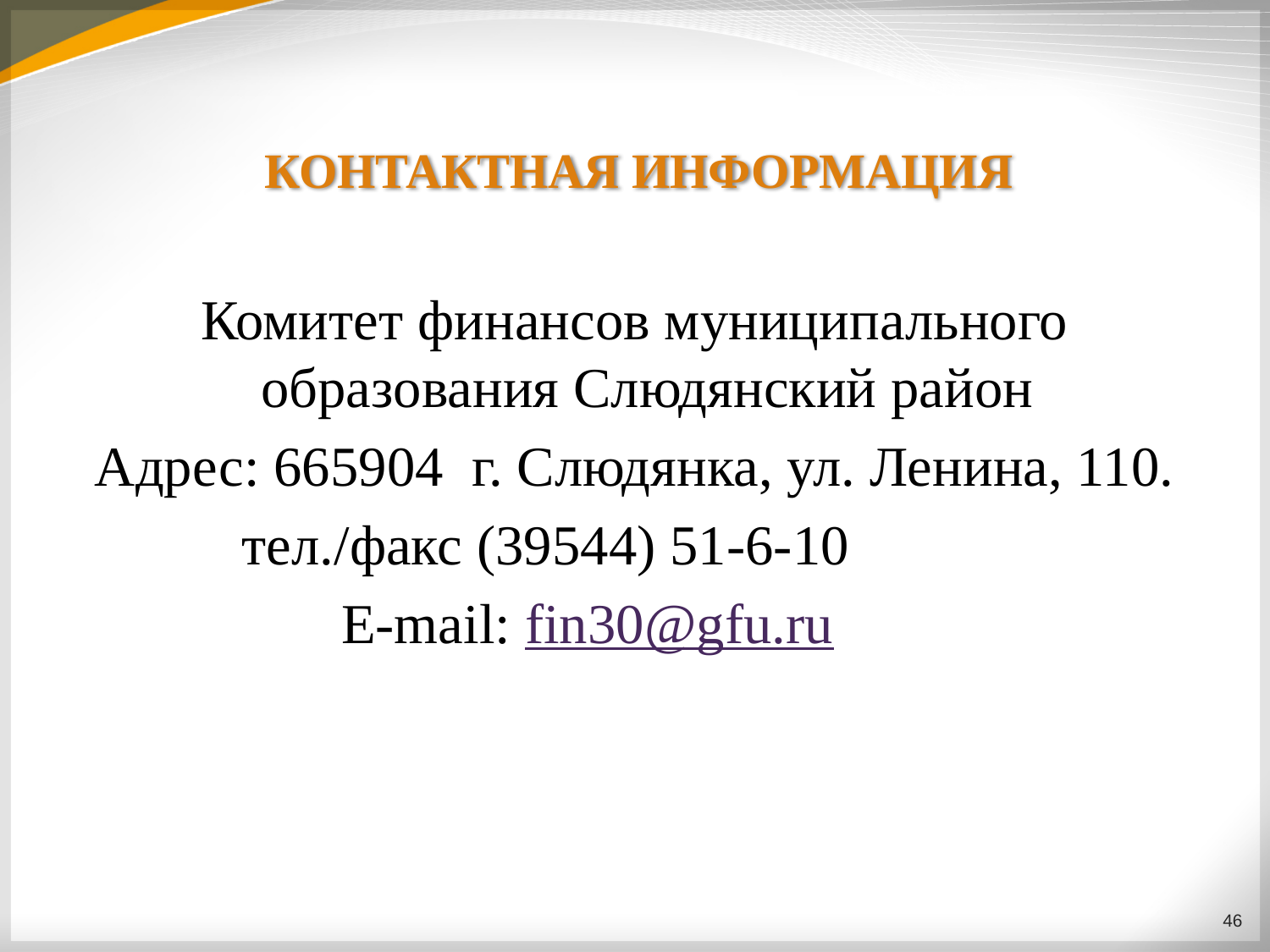

Комитет финансов муниципального образования Слюдянский район
Адрес: 665904  г. Слюдянка, ул. Ленина, 110.
             тел./факс (39544) 51-6-10
                    E-mail: fin30@gfu.ru
# КОНТАКТНАЯ ИНФОРМАЦИЯ
46